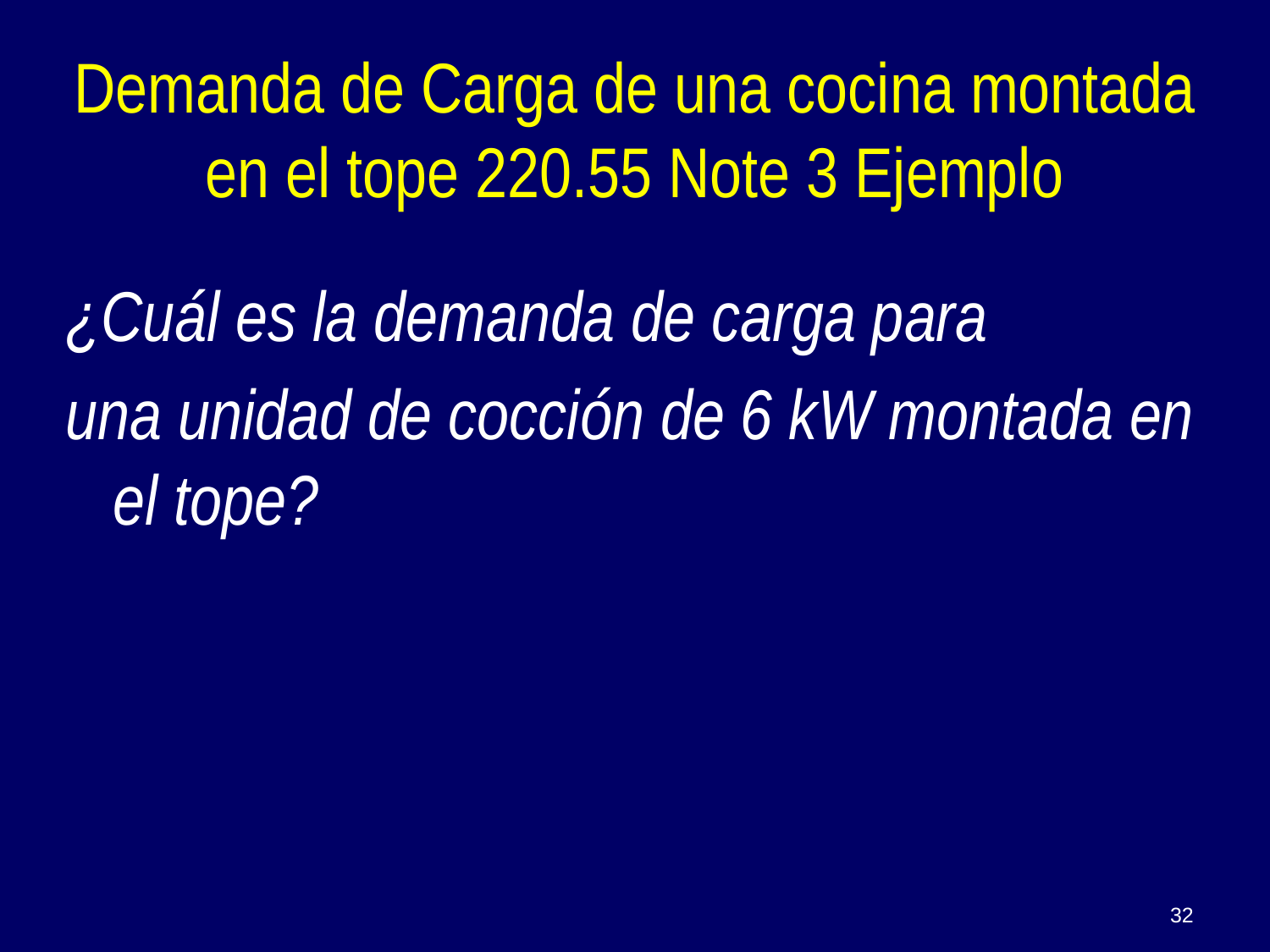

Demanda de Carga de una cocina montada en el tope 220.55 Note 3 Ejemplo
¿Cuál es la demanda de carga para
una unidad de cocción de 6 kW montada en el tope?
32